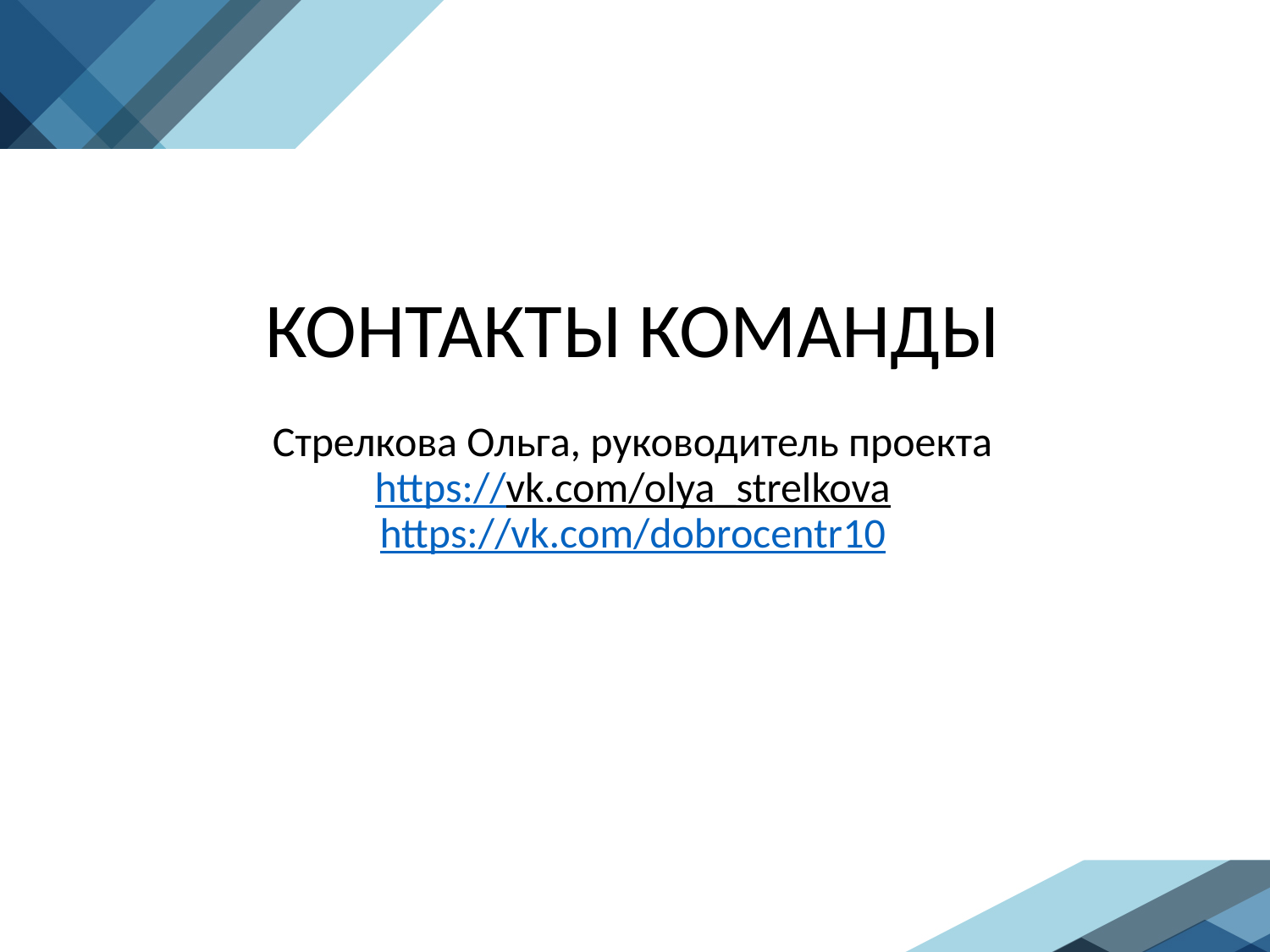

# КОНТАКТЫ КОМАНДЫ Стрелкова Ольга, руководитель проекта https://vk.com/olya_strelkova https://vk.com/dobrocentr10